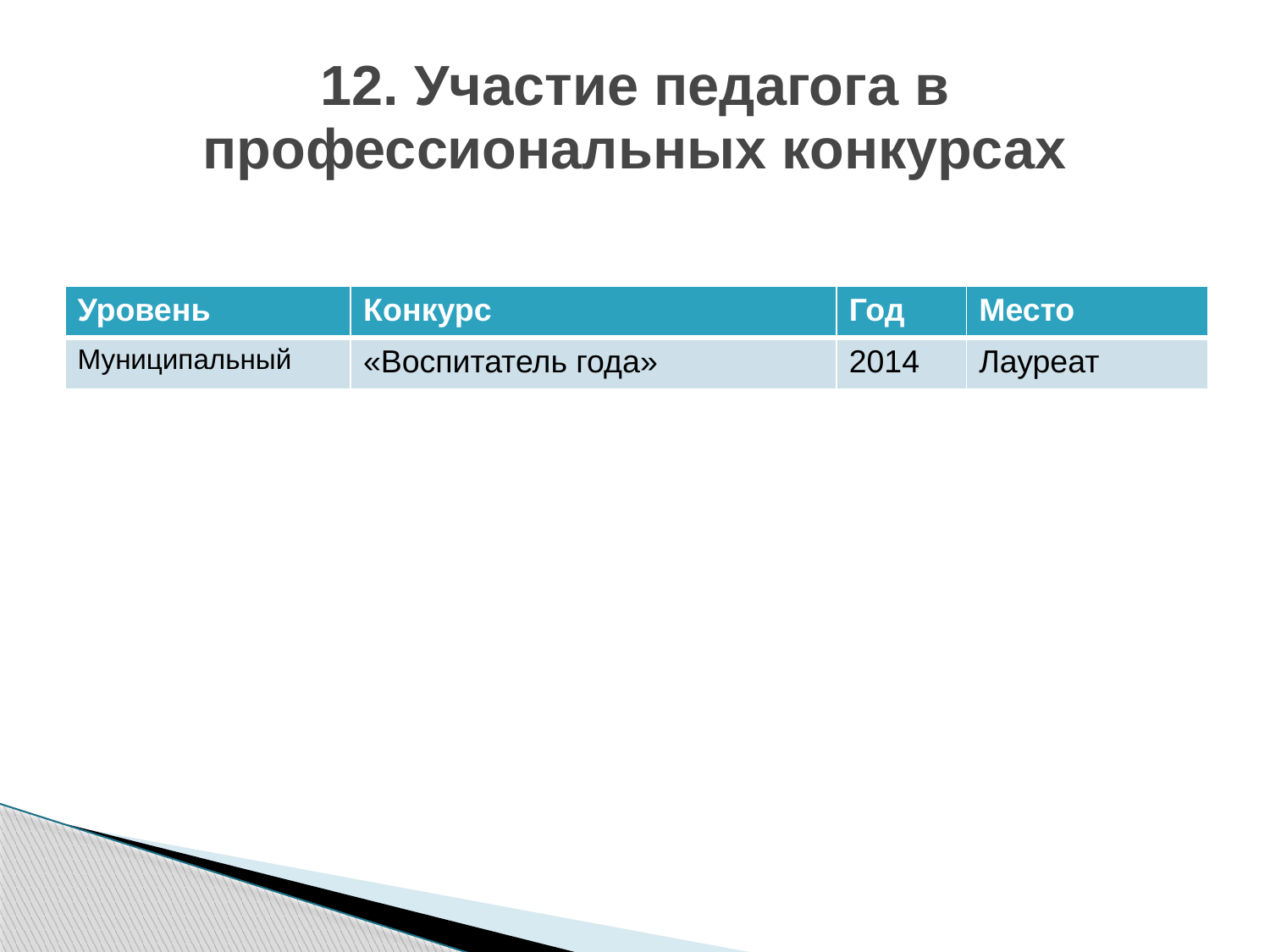

# 12. Участие педагога в профессиональных конкурсах
| Уровень | Конкурс | Год | Место |
| --- | --- | --- | --- |
| Муниципальный | «Воспитатель года» | 2014 | Лауреат |